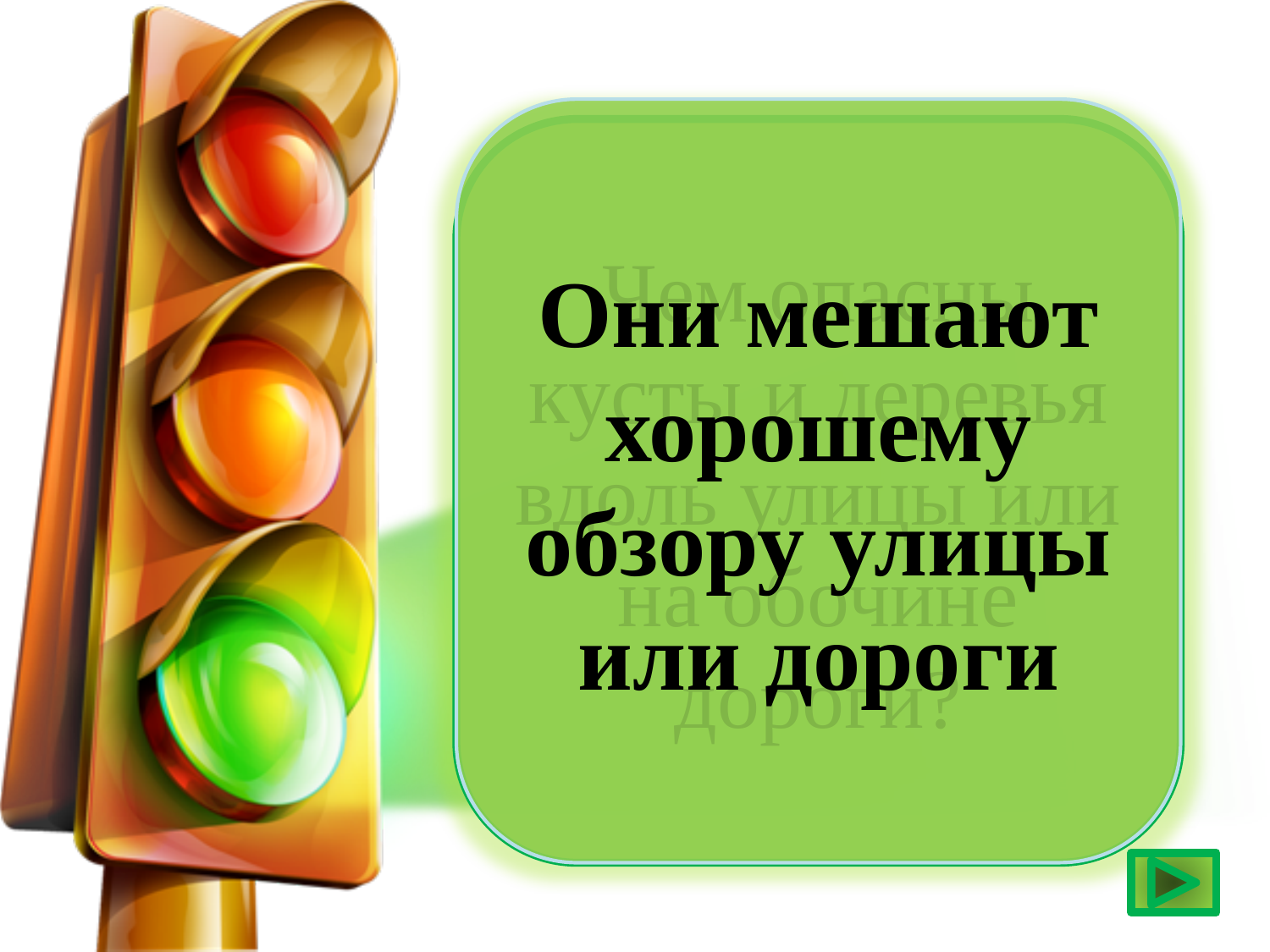

Они мешают хорошему обзору улицы или дороги
Чем опасны кусты и деревья вдоль улицы или на обочине дороги?